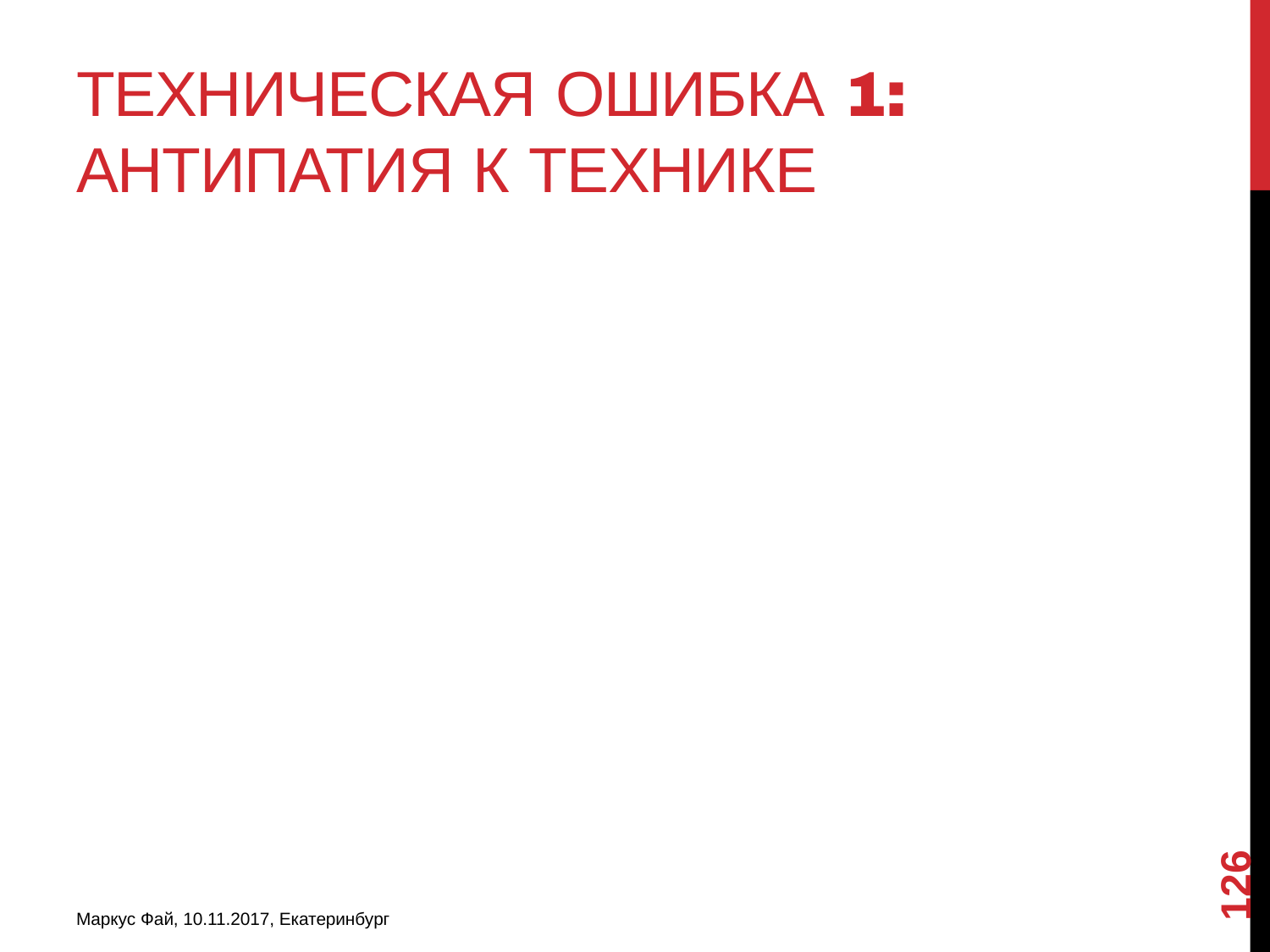

# Техническая ошибка 1: антипатия к технике

126
Маркус Фай, 10.11.2017, Екатеринбург